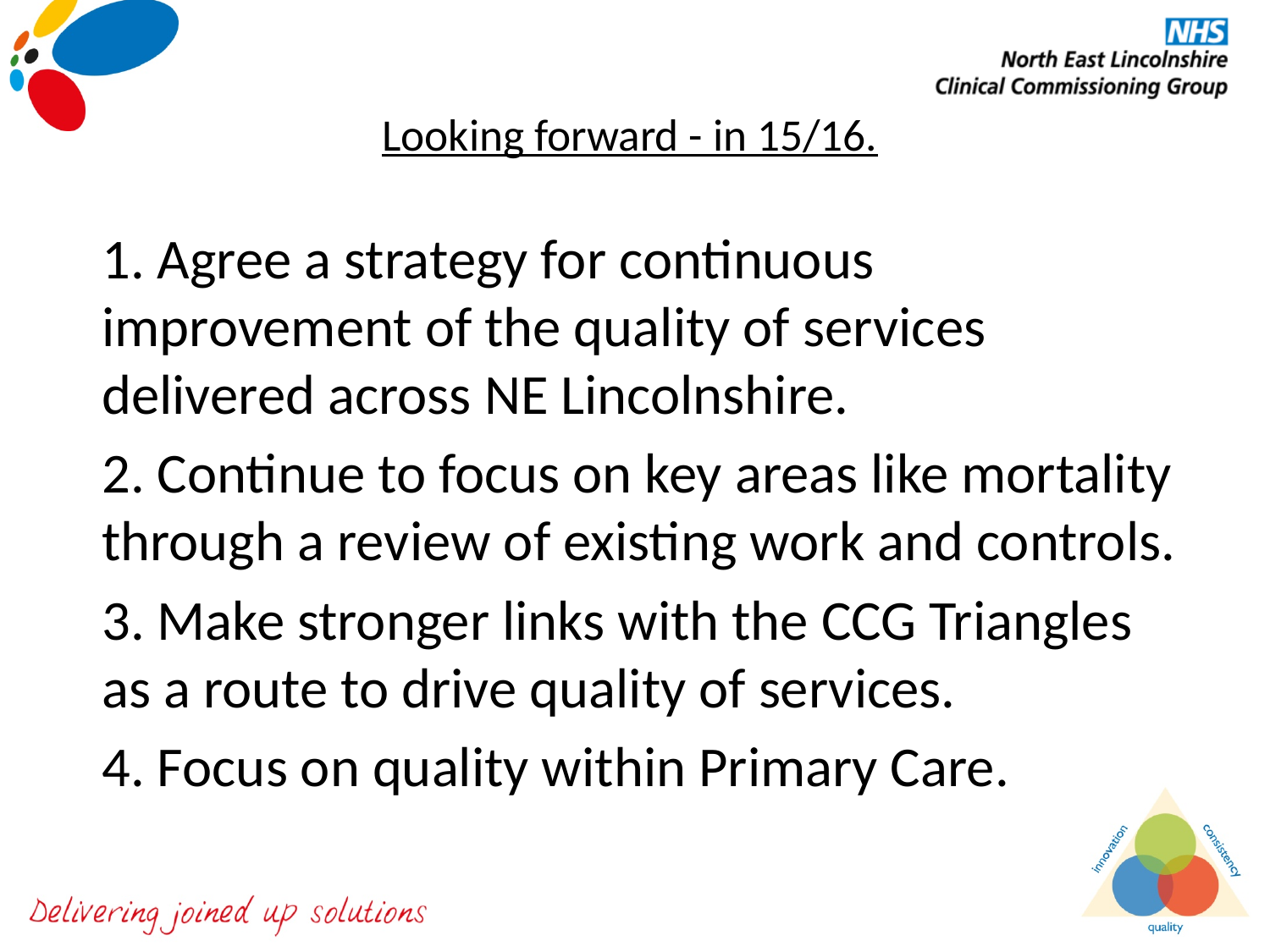

# Looking forward - in 15/16.
1. Agree a strategy for continuous improvement of the quality of services delivered across NE Lincolnshire.
2. Continue to focus on key areas like mortality through a review of existing work and controls.
3. Make stronger links with the CCG Triangles as a route to drive quality of services.
4. Focus on quality within Primary Care.